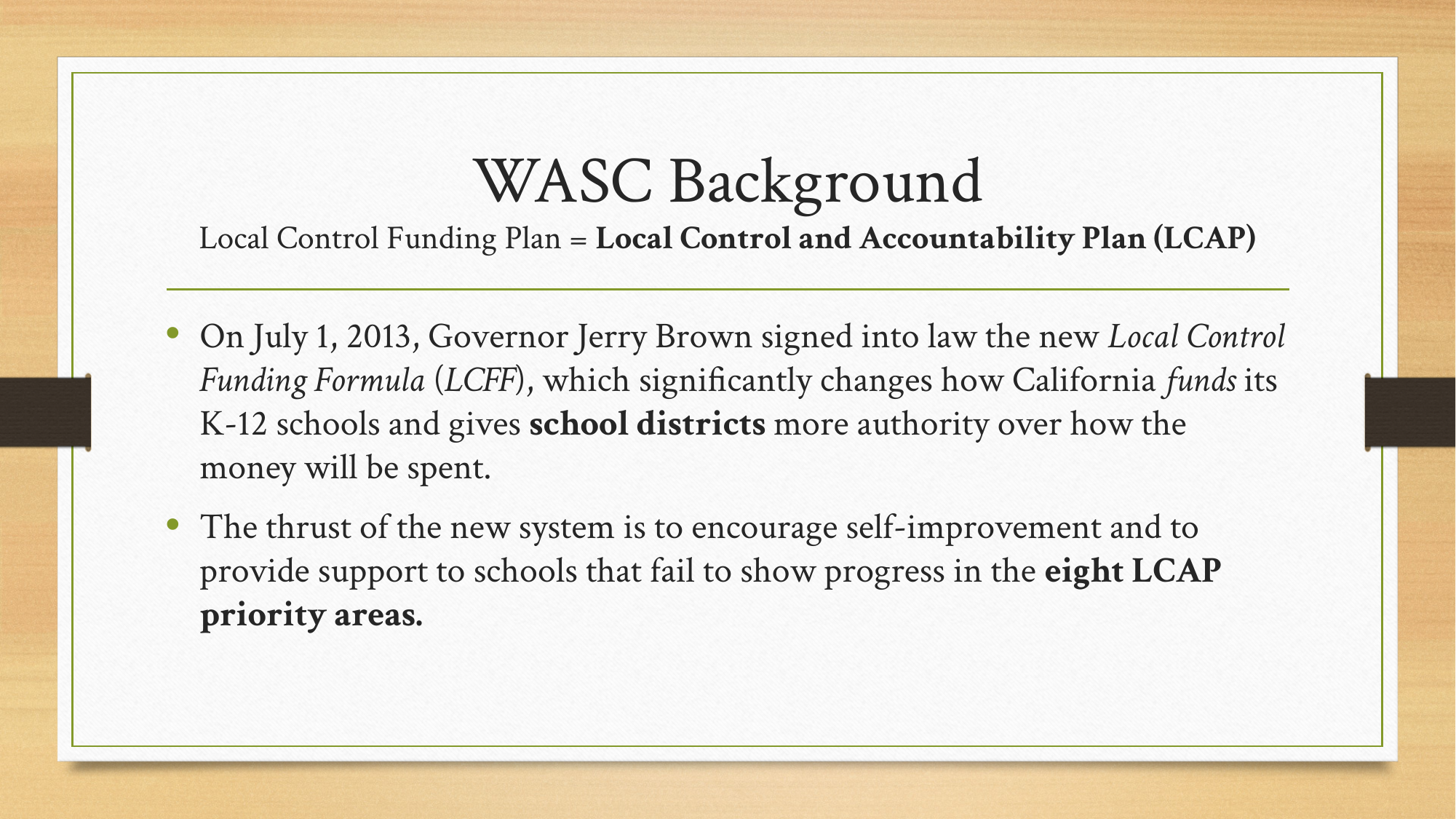

# WASC Background Local Control Funding Plan = Local Control and Accountability Plan (LCAP)
On July 1, 2013, Governor Jerry Brown signed into law the new Local Control Funding Formula (LCFF), which significantly changes how California funds its K-12 schools and gives school districts more authority over how the money will be spent.
The thrust of the new system is to encourage self-improvement and to provide support to schools that fail to show progress in the eight LCAP priority areas.